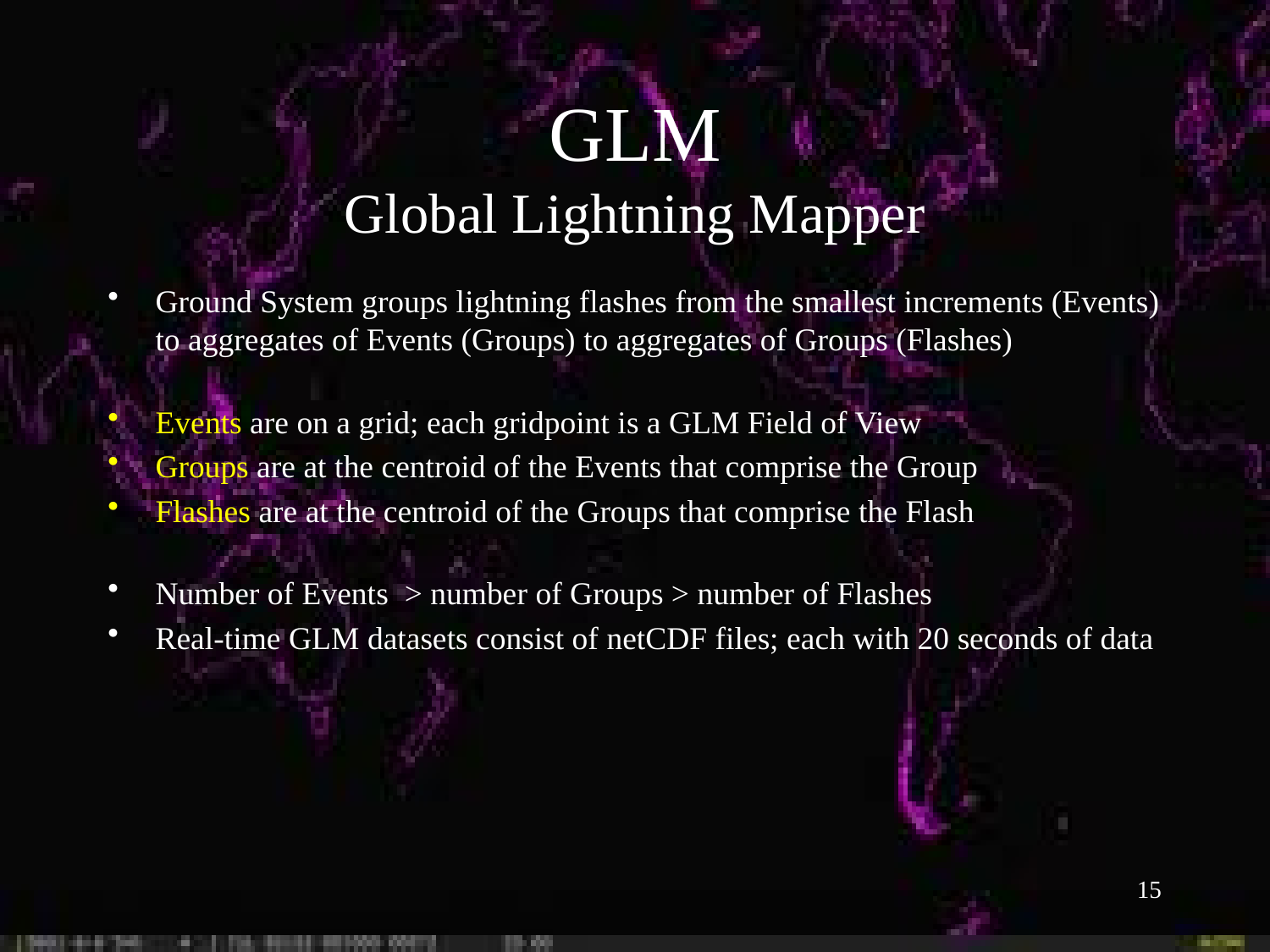

GLM
Global Lightning Mapper
Ground System groups lightning flashes from the smallest increments (Events) to aggregates of Events (Groups) to aggregates of Groups (Flashes)
Events are on a grid; each gridpoint is a GLM Field of View
Groups are at the centroid of the Events that comprise the Group
Flashes are at the centroid of the Groups that comprise the Flash
Number of Events  > number of Groups > number of Flashes
Real-time GLM datasets consist of netCDF files; each with 20 seconds of data

15